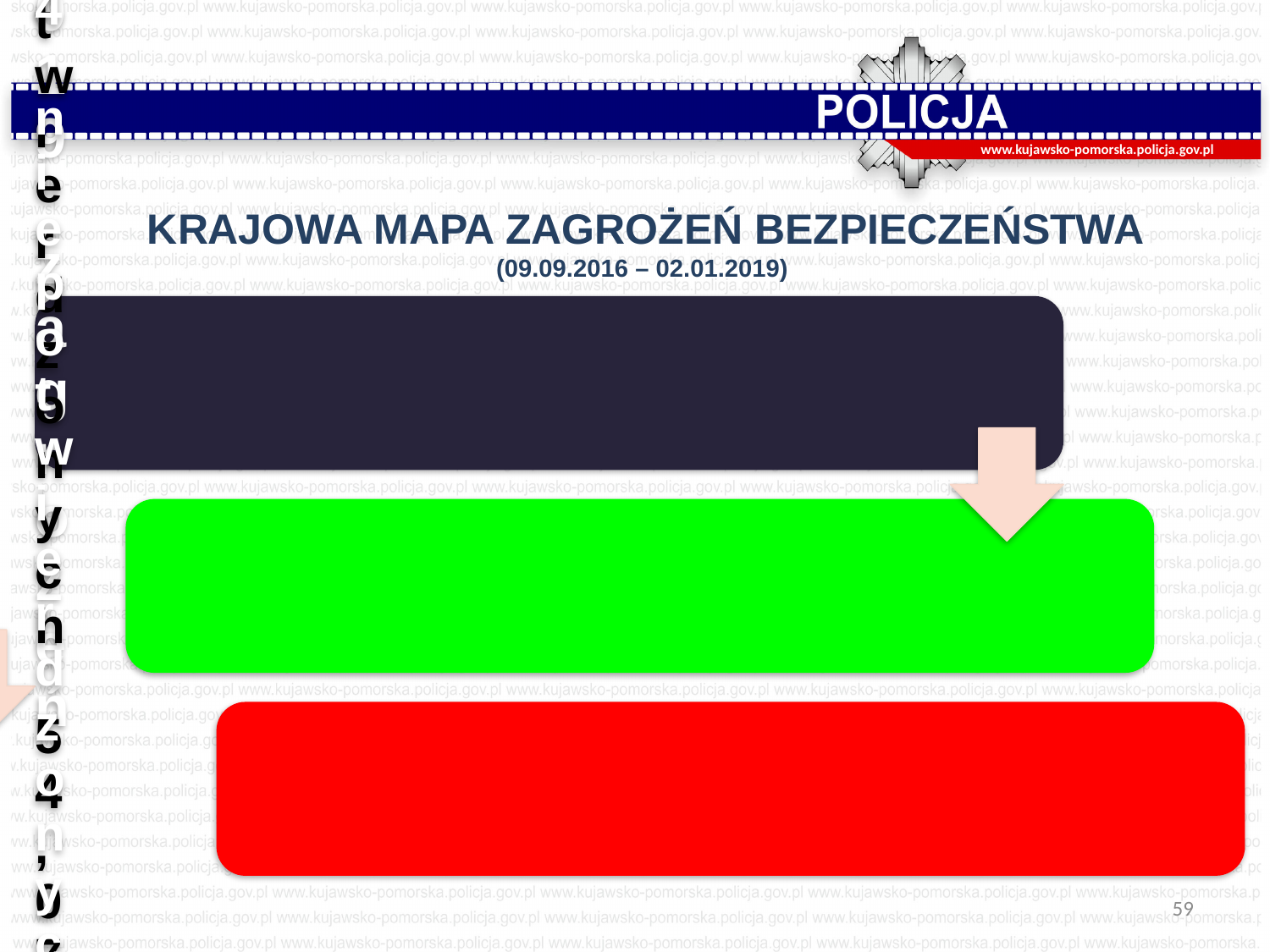

www.kujawsko-pomorska.policja.gov.pl
KRAJOWA MAPA ZAGROŻEŃ BEZPIECZEŃSTWA
(09.09.2016 – 02.01.2019)

59